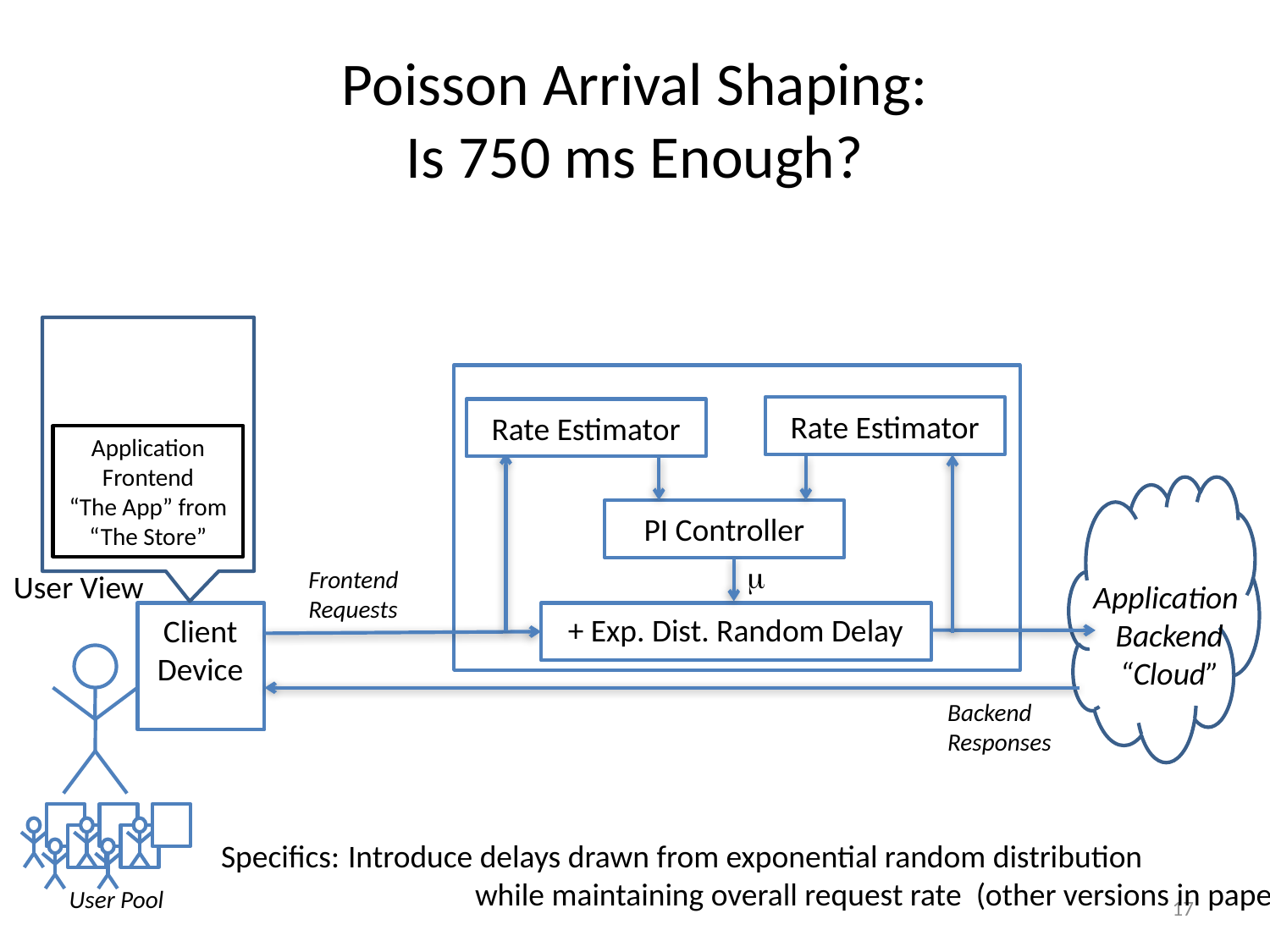

# Poisson Arrival Shaping: Is 750 ms Enough?

Rate Estimator
Rate Estimator
Application Frontend
“The App” from “The Store”

PI Controller
μ
Frontend
Requests
User View
Application
Backend
“Cloud”

+ Exp. Dist. Random Delay
Client
Device

Backend
Responses

Specifics: 	Introduce delays drawn from exponential random distribution
		while maintaining overall request rate  (other versions in paper)
User Pool
17